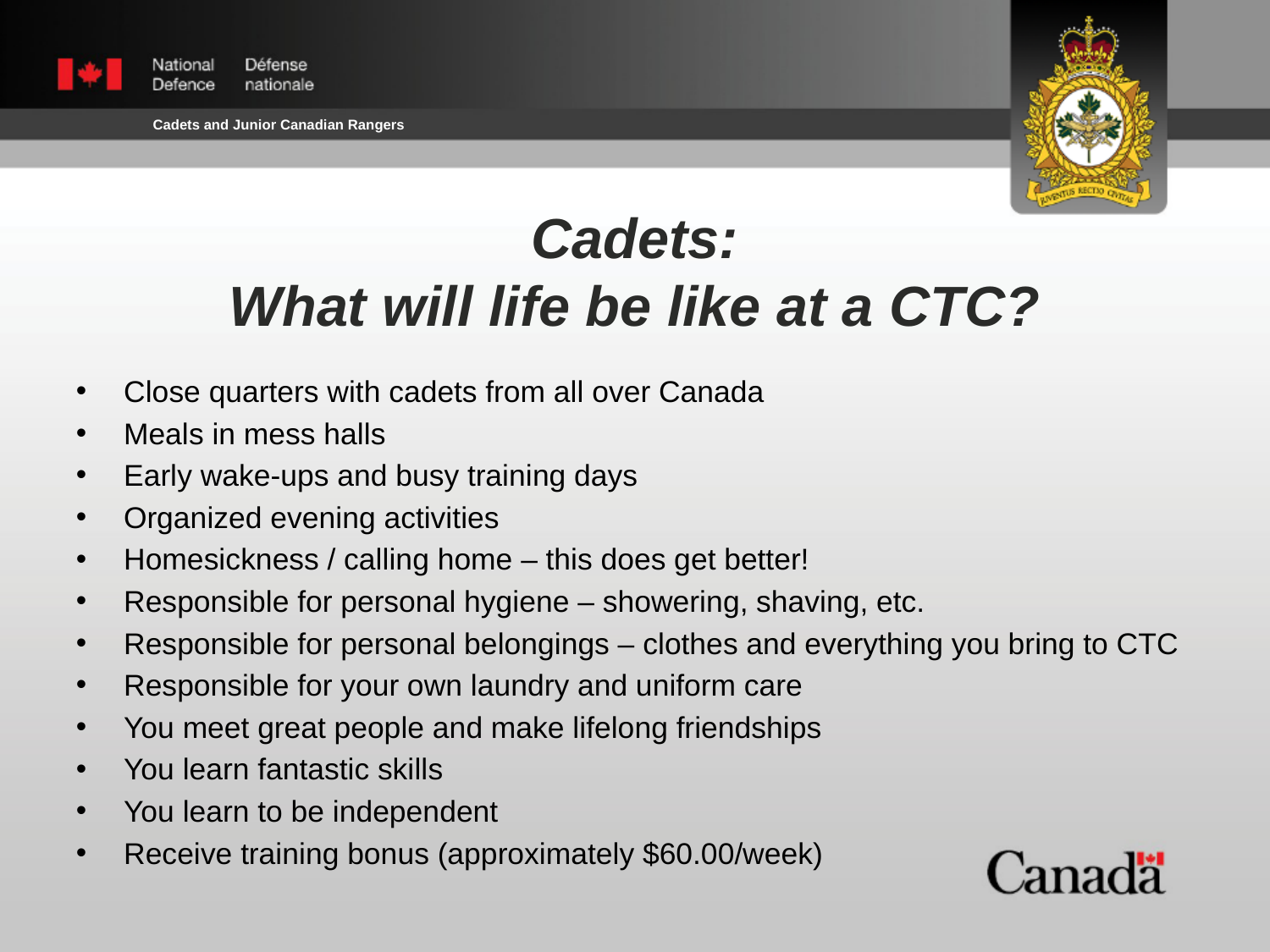

Cadets:
What will life be like at a CTC?
Close quarters with cadets from all over Canada
Meals in mess halls
Early wake-ups and busy training days
Organized evening activities
Homesickness / calling home – this does get better!
Responsible for personal hygiene – showering, shaving, etc.
Responsible for personal belongings – clothes and everything you bring to CTC
Responsible for your own laundry and uniform care
You meet great people and make lifelong friendships
You learn fantastic skills
You learn to be independent
Receive training bonus (approximately $60.00/week)